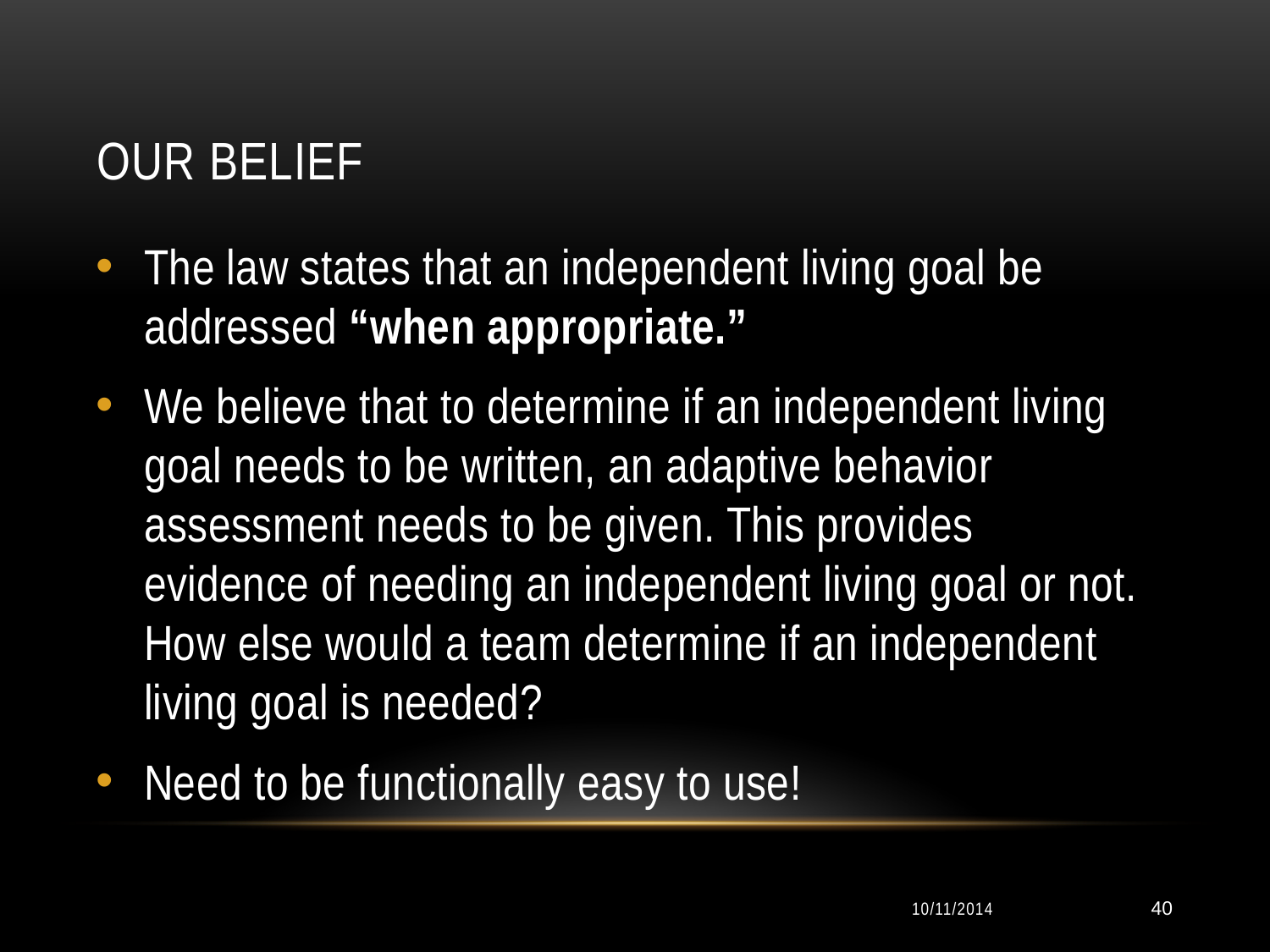

# Our Belief
The law states that an independent living goal be addressed “when appropriate.”
We believe that to determine if an independent living goal needs to be written, an adaptive behavior assessment needs to be given. This provides evidence of needing an independent living goal or not. How else would a team determine if an independent living goal is needed?
Need to be functionally easy to use!

10/11/2014
40